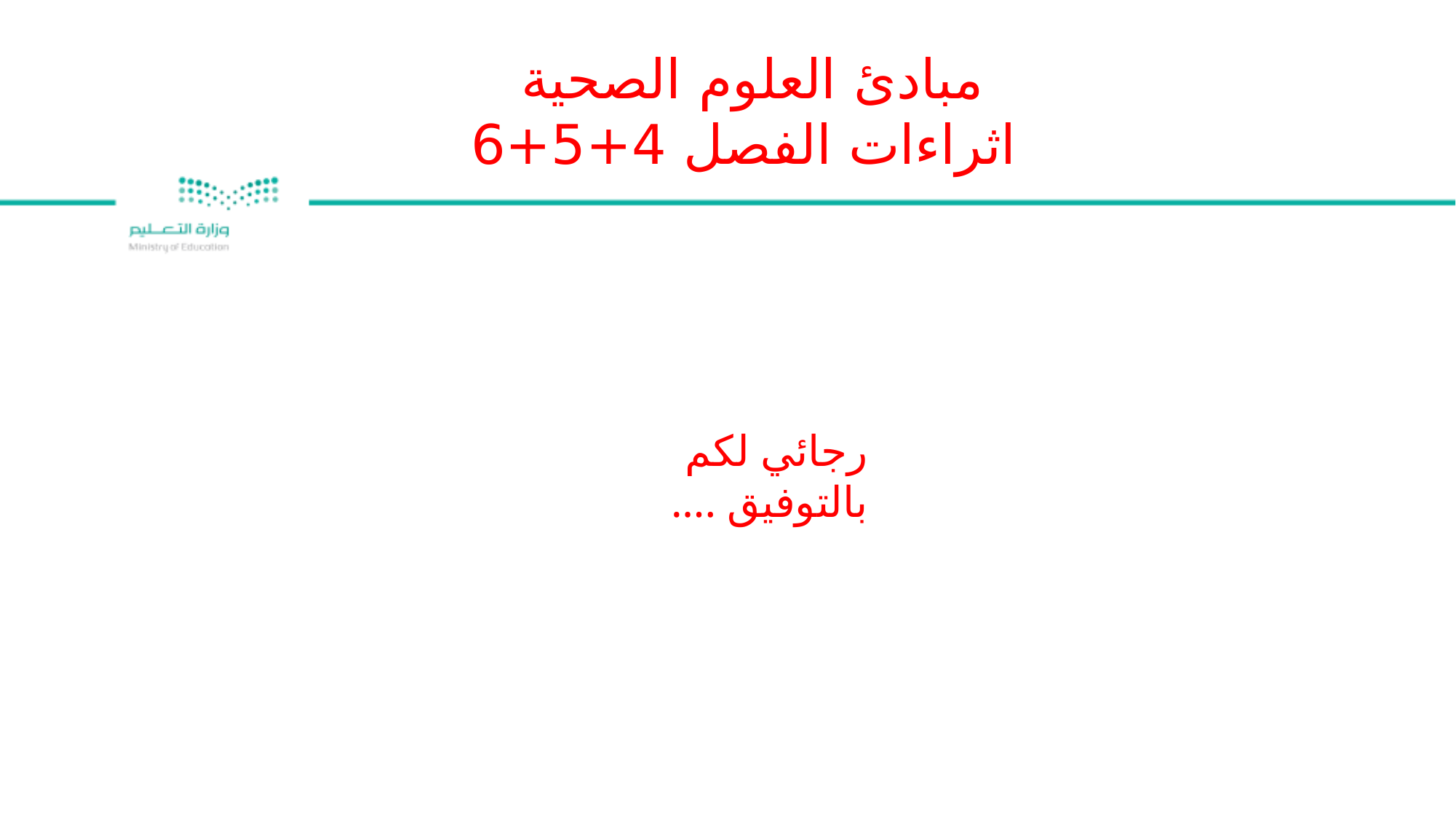

مبادئ العلوم الصحية
اثراءات الفصل 4+5+6
رجائي لكم بالتوفيق ....